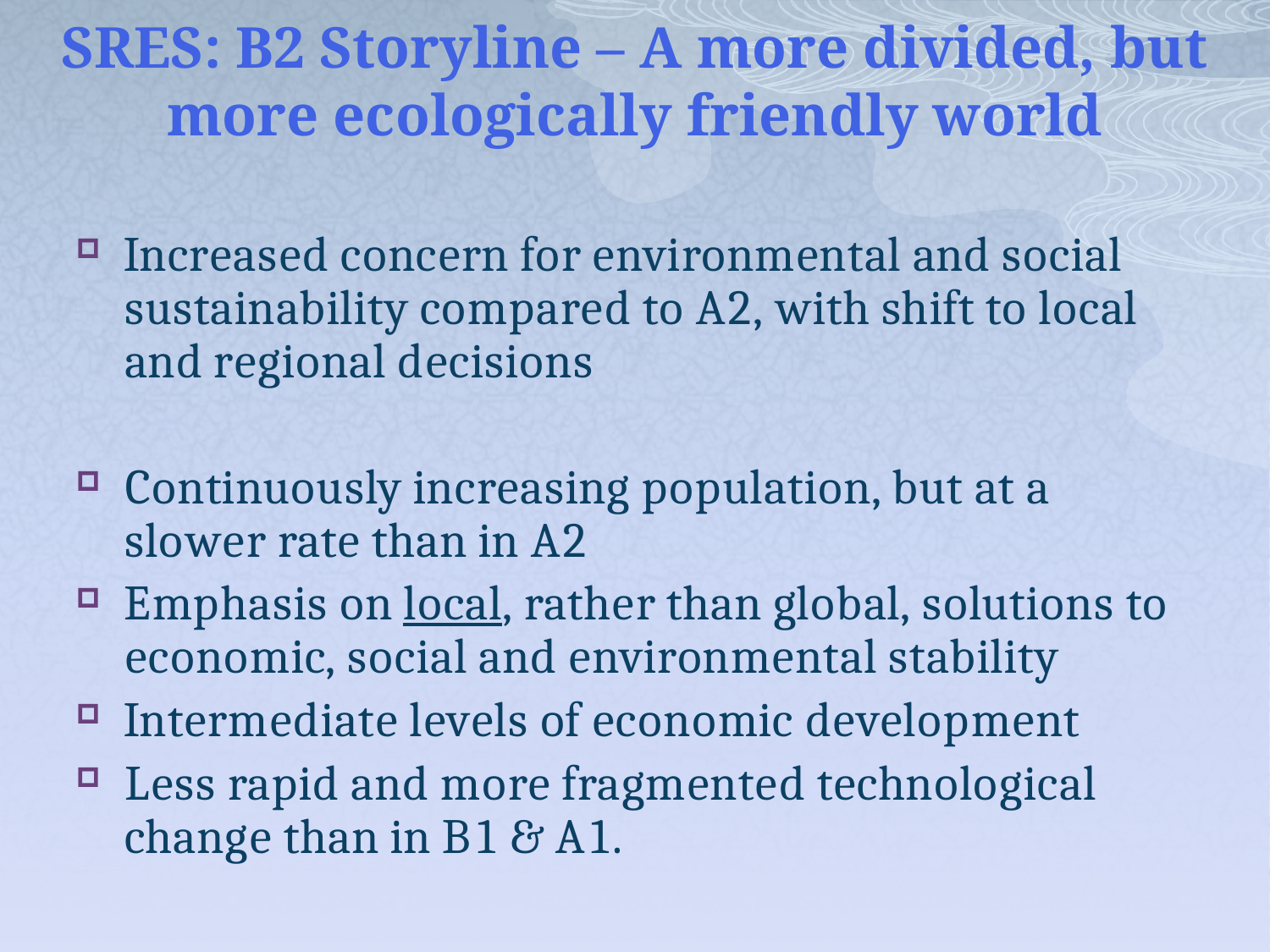

# SRES: B2 Storyline – A more divided, but more ecologically friendly world
Increased concern for environmental and social sustainability compared to A2, with shift to local and regional decisions

Continuously increasing population, but at a slower rate than in A2
Emphasis on local, rather than global, solutions to economic, social and environmental stability
Intermediate levels of economic development
Less rapid and more fragmented technological change than in B1 & A1.